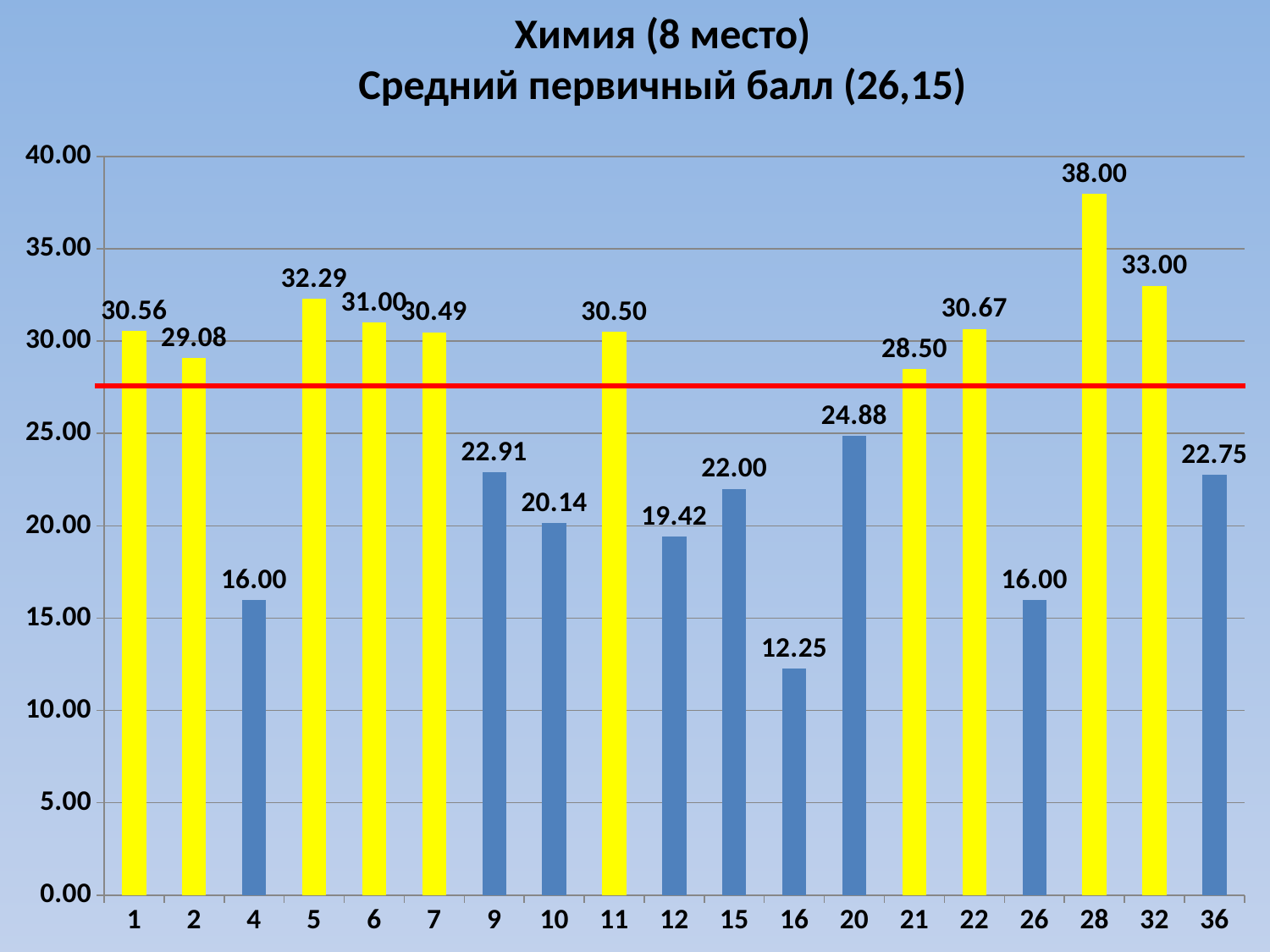

Химия (8 место)
Средний первичный балл (26,15)

### Chart

| Category | Среднее арифметическое |
|---|---|
| 1 | 30.555555555555557 |
| 2 | 29.076923076923077 |
| 4 | 16.0 |
| 5 | 32.285714285714285 |
| 6 | 31.0 |
| 7 | 30.486486486486488 |
| 9 | 22.90909090909091 |
| 10 | 20.142857142857142 |
| 11 | 30.5 |
| 12 | 19.416666666666668 |
| 15 | 22.0 |
| 16 | 12.25 |
| 20 | 24.875 |
| 21 | 28.5 |
| 22 | 30.666666666666668 |
| 26 | 16.0 |
| 28 | 38.0 |
| 32 | 33.0 |
| 36 | 22.75 |